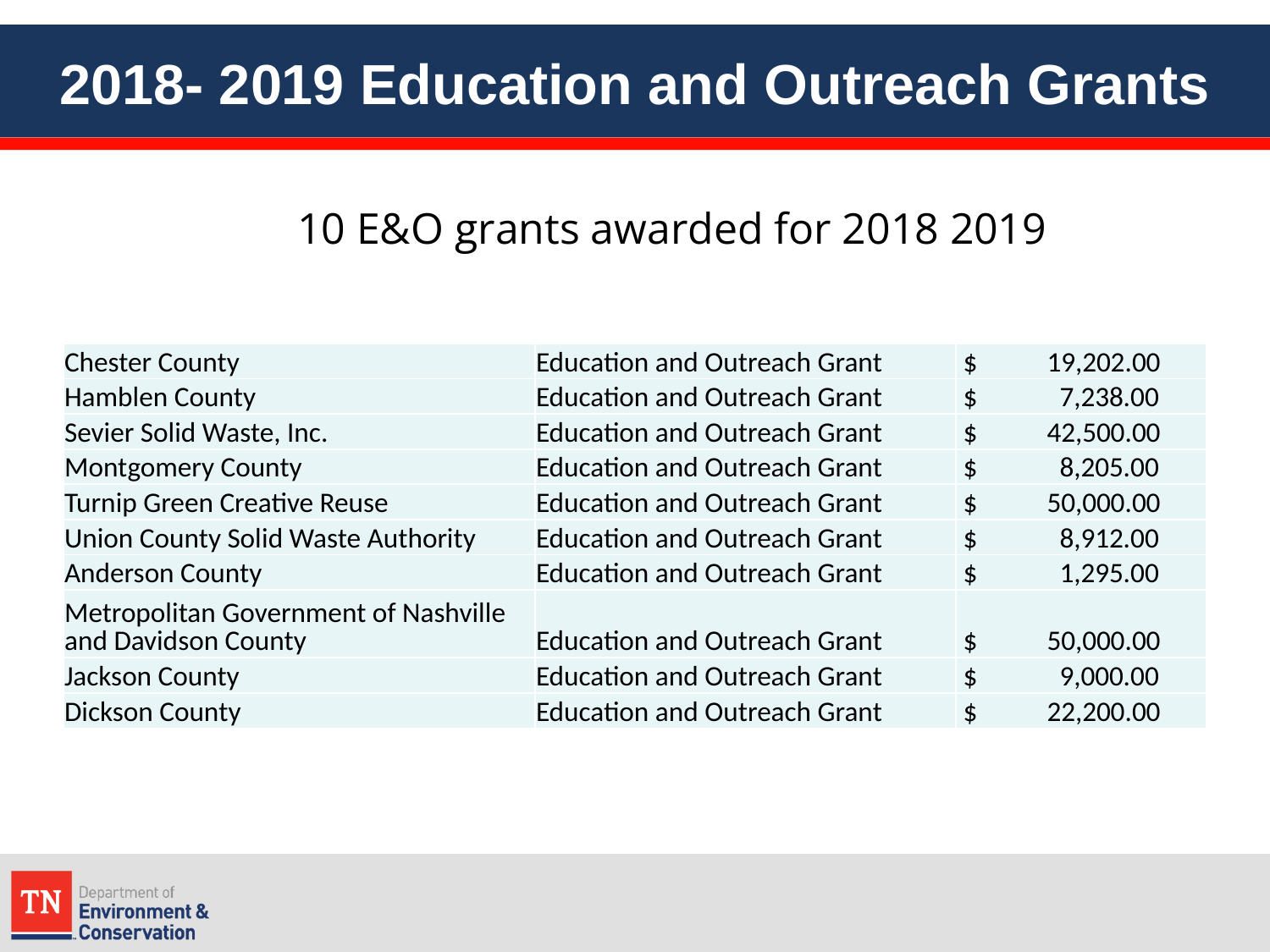

# 2018- 2019 Education and Outreach Grants

10 E&O grants awarded for 2018 2019

| Chester County | Education and Outreach Grant | $ 19,202.00 |
| --- | --- | --- |
| Hamblen County | Education and Outreach Grant | $ 7,238.00 |
| Sevier Solid Waste, Inc. | Education and Outreach Grant | $ 42,500.00 |
| Montgomery County | Education and Outreach Grant | $ 8,205.00 |
| Turnip Green Creative Reuse | Education and Outreach Grant | $ 50,000.00 |
| Union County Solid Waste Authority | Education and Outreach Grant | $ 8,912.00 |
| Anderson County | Education and Outreach Grant | $ 1,295.00 |
| Metropolitan Government of Nashville and Davidson County | Education and Outreach Grant | $ 50,000.00 |
| Jackson County | Education and Outreach Grant | $ 9,000.00 |
| Dickson County | Education and Outreach Grant | $ 22,200.00 |